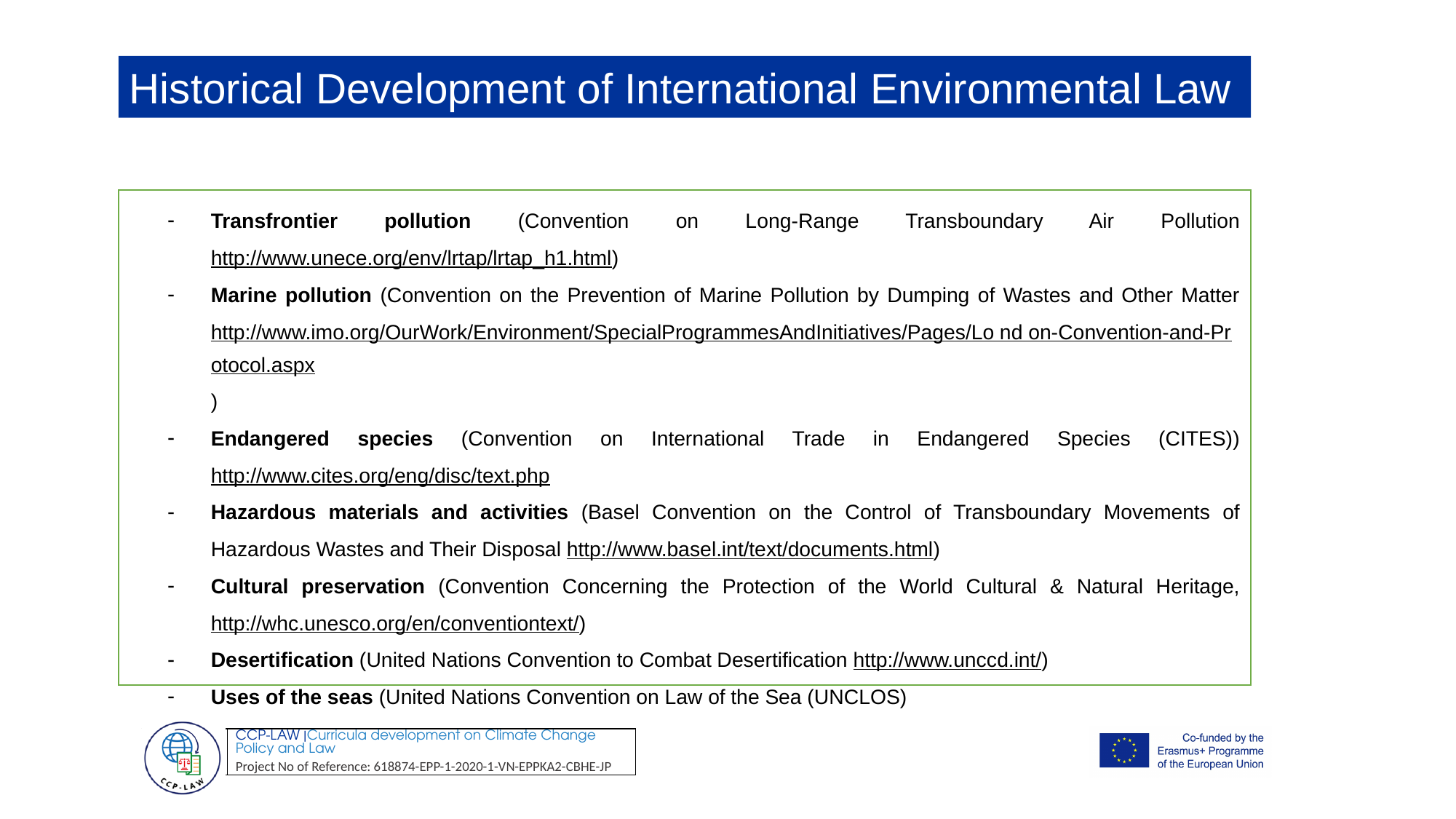

Historical Development of International Environmental Law
Transfrontier pollution (Convention on Long-Range Transboundary Air Pollution http://www.unece.org/env/lrtap/lrtap_h1.html)
Marine pollution (Convention on the Prevention of Marine Pollution by Dumping of Wastes and Other Matter http://www.imo.org/OurWork/Environment/SpecialProgrammesAndInitiatives/Pages/Lo nd on-Convention-and-Protocol.aspx)
Endangered species (Convention on International Trade in Endangered Species (CITES)) http://www.cites.org/eng/disc/text.php
Hazardous materials and activities (Basel Convention on the Control of Transboundary Movements of Hazardous Wastes and Their Disposal http://www.basel.int/text/documents.html)
Cultural preservation (Convention Concerning the Protection of the World Cultural & Natural Heritage, http://whc.unesco.org/en/conventiontext/)
Desertification (United Nations Convention to Combat Desertification http://www.unccd.int/)
Uses of the seas (United Nations Convention on Law of the Sea (UNCLOS)